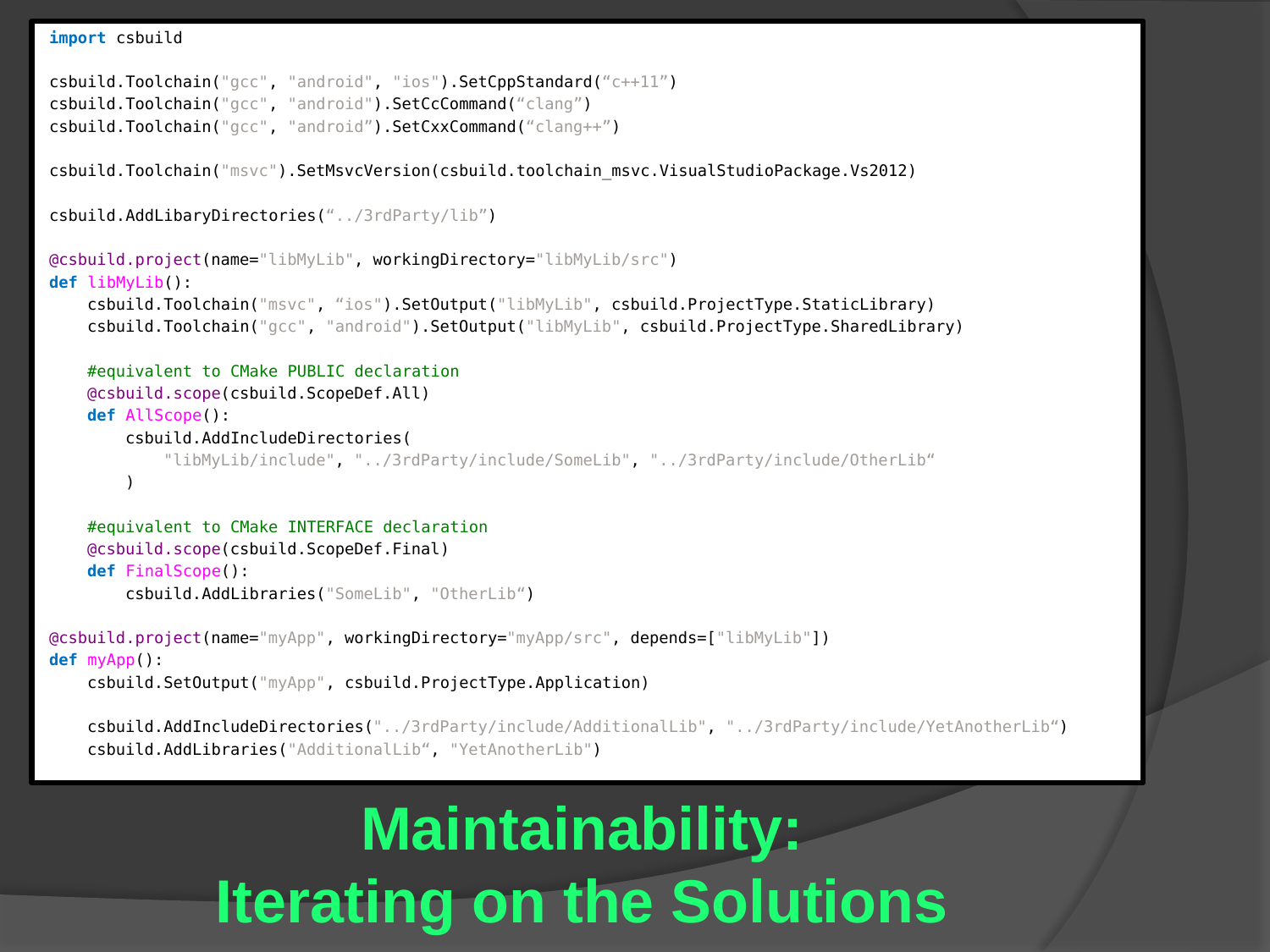

import csbuild

csbuild.Toolchain("gcc", "android", "ios").SetCppStandard(“c++11”)
csbuild.Toolchain("gcc", "android").SetCcCommand(“clang”)
csbuild.Toolchain("gcc", "android”).SetCxxCommand(“clang++”)

csbuild.Toolchain("msvc").SetMsvcVersion(csbuild.toolchain_msvc.VisualStudioPackage.Vs2012)

csbuild.AddLibaryDirectories(“../3rdParty/lib”)

@csbuild.project(name="libMyLib", workingDirectory="libMyLib/src")
def libMyLib():
    csbuild.Toolchain("msvc", “ios").SetOutput("libMyLib", csbuild.ProjectType.StaticLibrary)
    csbuild.Toolchain("gcc", "android").SetOutput("libMyLib", csbuild.ProjectType.SharedLibrary)

    #equivalent to CMake PUBLIC declaration
    @csbuild.scope(csbuild.ScopeDef.All)
    def AllScope():
        csbuild.AddIncludeDirectories(
            "libMyLib/include", "../3rdParty/include/SomeLib", "../3rdParty/include/OtherLib“
        )

    #equivalent to CMake INTERFACE declaration
    @csbuild.scope(csbuild.ScopeDef.Final)
    def FinalScope():
        csbuild.AddLibraries("SomeLib", "OtherLib“)

@csbuild.project(name="myApp", workingDirectory="myApp/src", depends=["libMyLib"])
def myApp():
    csbuild.SetOutput("myApp", csbuild.ProjectType.Application)

    csbuild.AddIncludeDirectories("../3rdParty/include/AdditionalLib", "../3rdParty/include/YetAnotherLib“)
    csbuild.AddLibraries("AdditionalLib“, "YetAnotherLib")
# Maintainability: Iterating on the Solutions